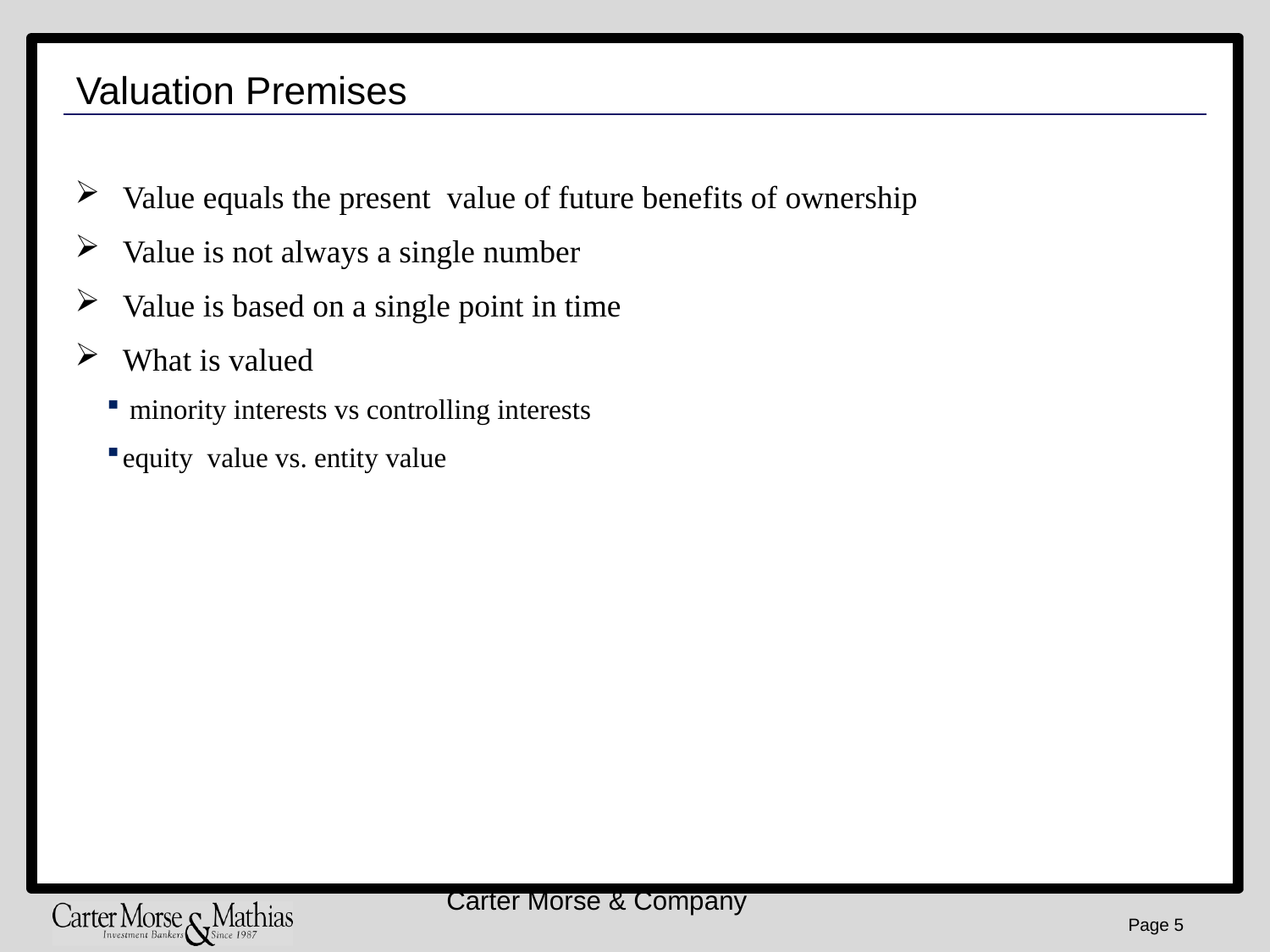

# Valuation Premises
Value equals the present  value of future benefits of ownership
Value is not always a single number
Value is based on a single point in time
What is valued
 minority interests vs controlling interests
equity  value vs. entity value
Carter Morse & Company